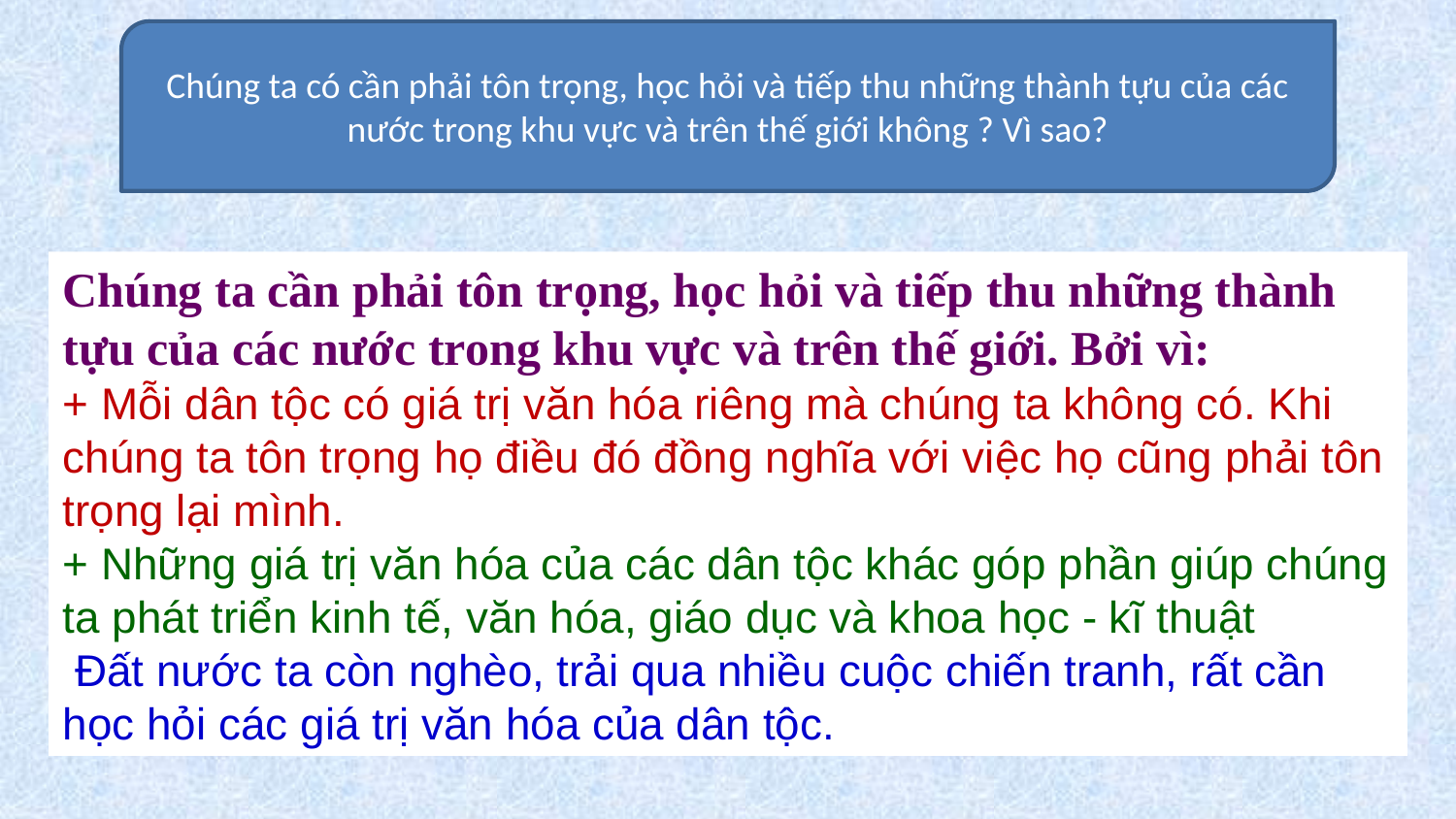

Chúng ta có cần phải tôn trọng, học hỏi và tiếp thu những thành tựu của các nước trong khu vực và trên thế giới không ? Vì sao?
Chúng ta cần phải tôn trọng, học hỏi và tiếp thu những thành tựu của các nước trong khu vực và trên thế giới. Bởi vì:
+ Mỗi dân tộc có giá trị văn hóa riêng mà chúng ta không có. Khi chúng ta tôn trọng họ điều đó đồng nghĩa với việc họ cũng phải tôn trọng lại mình.
+ Những giá trị văn hóa của các dân tộc khác góp phần giúp chúng ta phát triển kinh tế, văn hóa, giáo dục và khoa học - kĩ thuật
 Đất nước ta còn nghèo, trải qua nhiều cuộc chiến tranh, rất cần học hỏi các giá trị văn hóa của dân tộc.